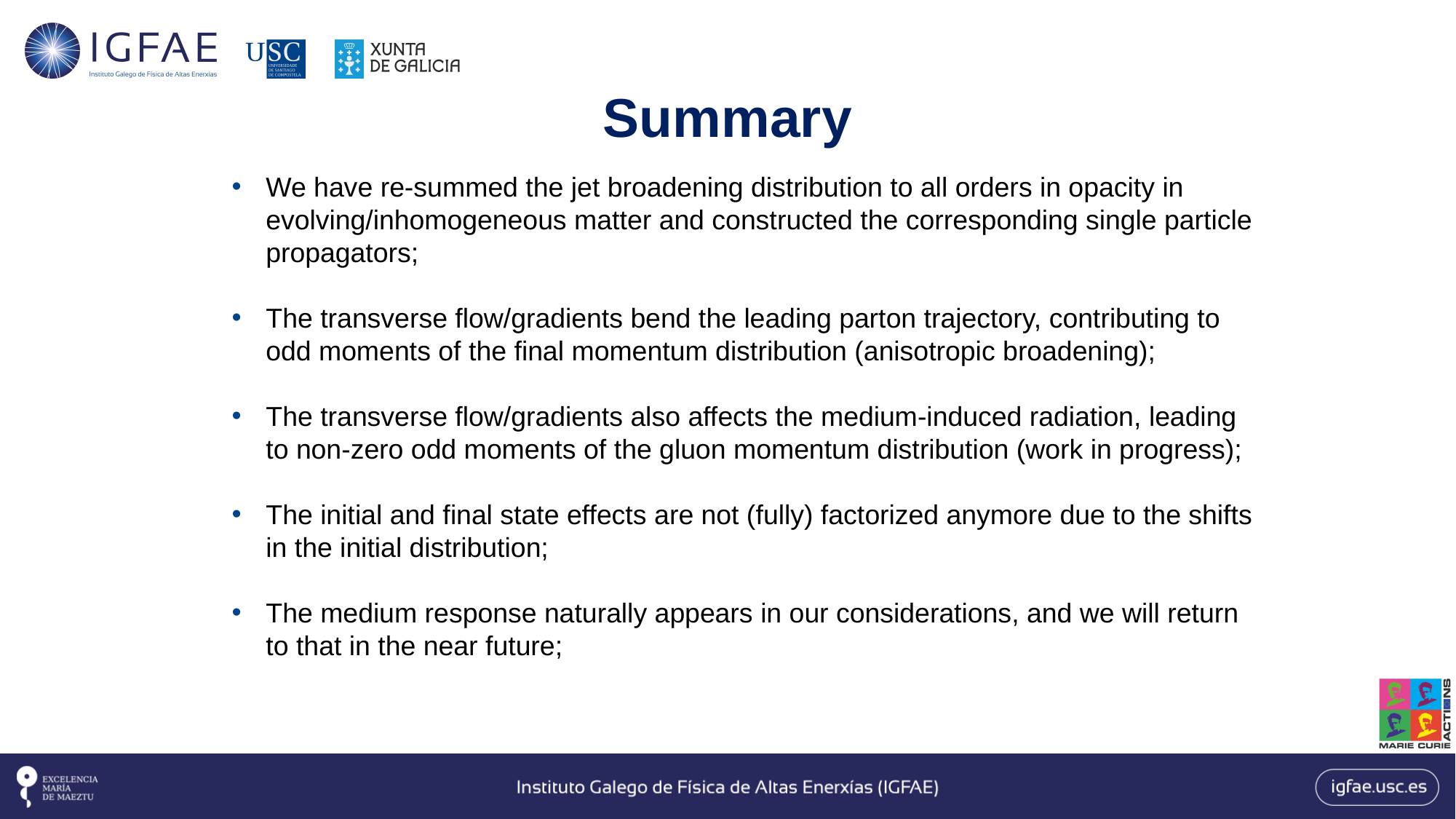

Summary
We have re-summed the jet broadening distribution to all orders in opacity in evolving/inhomogeneous matter and constructed the corresponding single particle propagators;

The transverse flow/gradients bend the leading parton trajectory, contributing to odd moments of the final momentum distribution (anisotropic broadening);

The transverse flow/gradients also affects the medium-induced radiation, leading to non-zero odd moments of the gluon momentum distribution (work in progress);

The initial and final state effects are not (fully) factorized anymore due to the shifts in the initial distribution;

The medium response naturally appears in our considerations, and we will return to that in the near future;